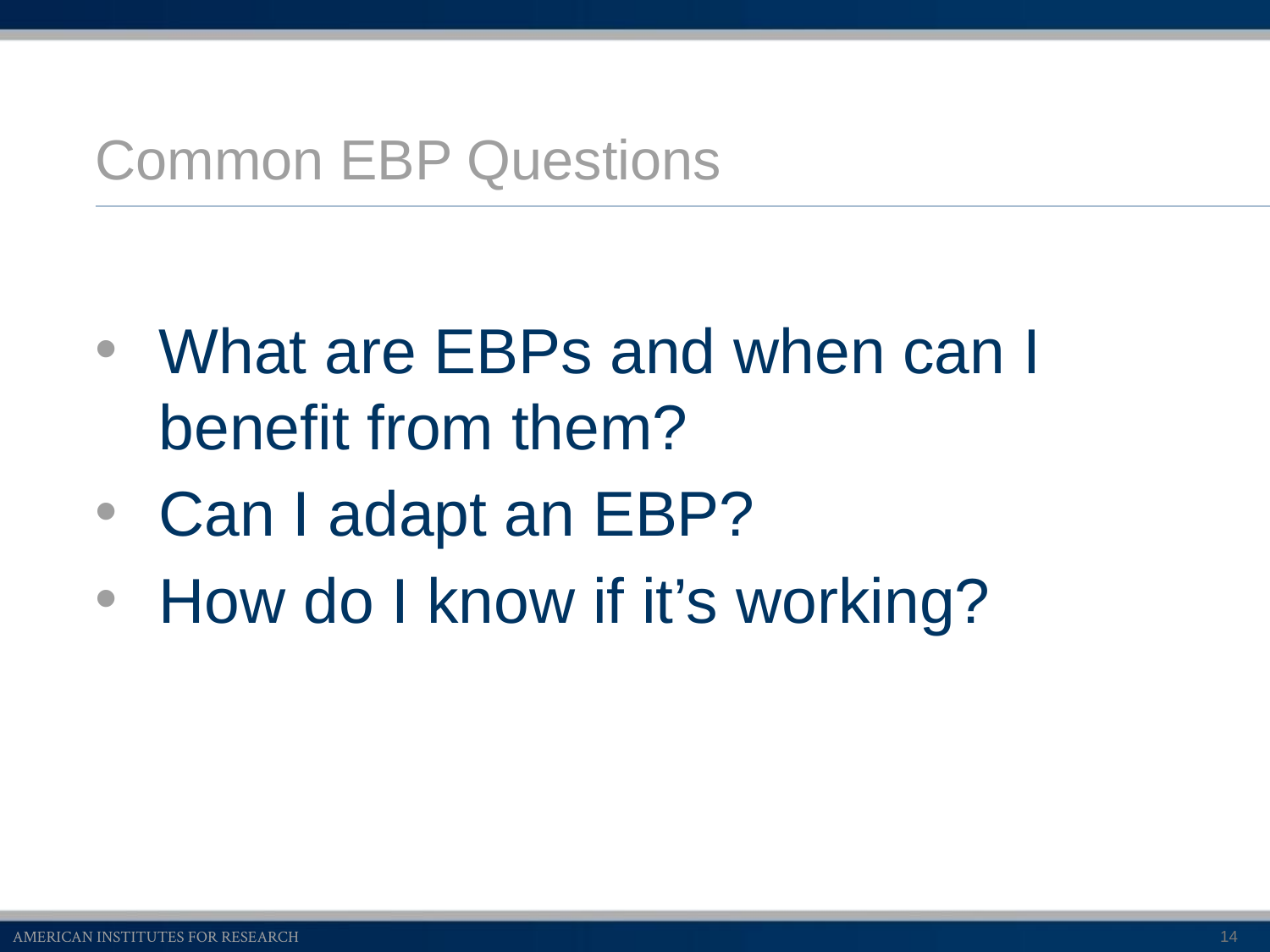

# Common EBP Questions

What are EBPs and when can I benefit from them?
Can I adapt an EBP?
How do I know if it’s working?

14